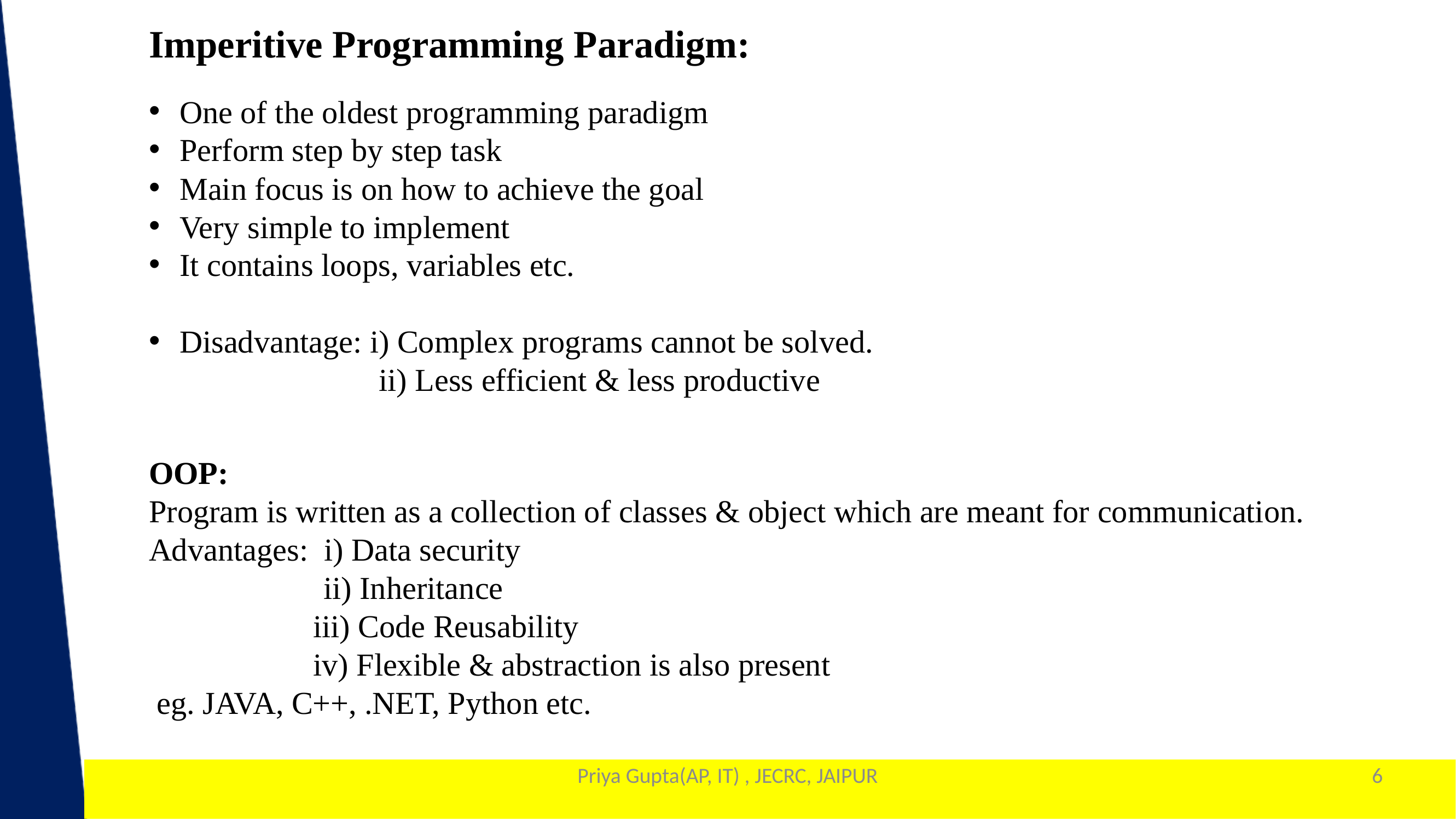

Imperitive Programming Paradigm:

One of the oldest programming paradigm
Perform step by step task
Main focus is on how to achieve the goal
Very simple to implement
It contains loops, variables etc.

Disadvantage: i) Complex programs cannot be solved.
                             ii) Less efficient & less productive

OOP:
Program is written as a collection of classes & object which are meant for communication.
Advantages:  i) Data security
                      ii) Inheritance
		iii) Code Reusability
		iv) Flexible & abstraction is also present
 eg. JAVA, C++, .NET, Python etc.
Priya Gupta(AP, IT) , JECRC, JAIPUR
6
1